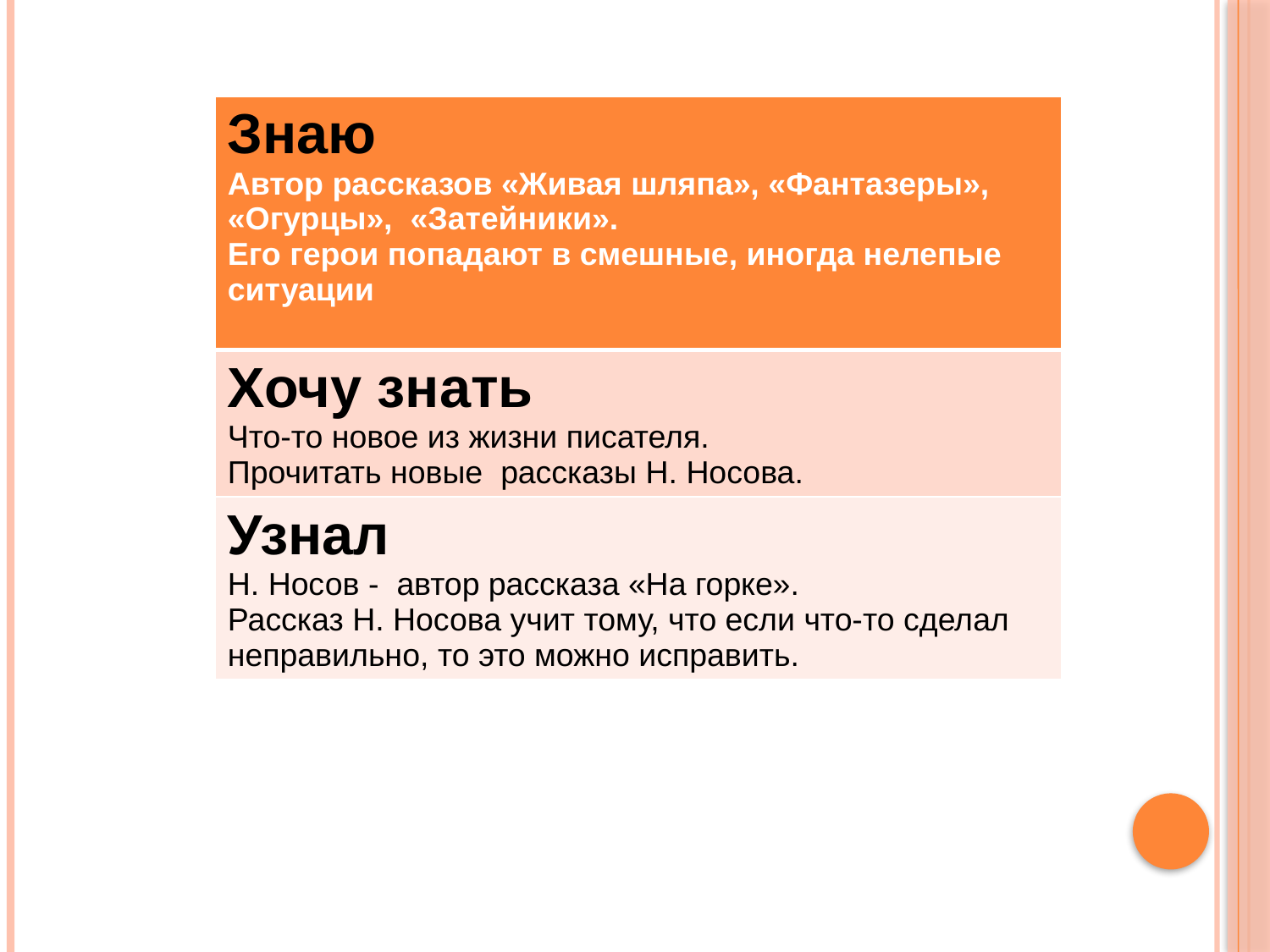

| Знаю Автор рассказов «Живая шляпа», «Фантазеры», «Огурцы», «Затейники». Его герои попадают в смешные, иногда нелепые ситуации |
| --- |
| Хочу знать Что-то новое из жизни писателя. Прочитать новые рассказы Н. Носова. |
| Узнал Н. Носов - автор рассказа «На горке». Рассказ Н. Носова учит тому, что если что-то сделал неправильно, то это можно исправить. |